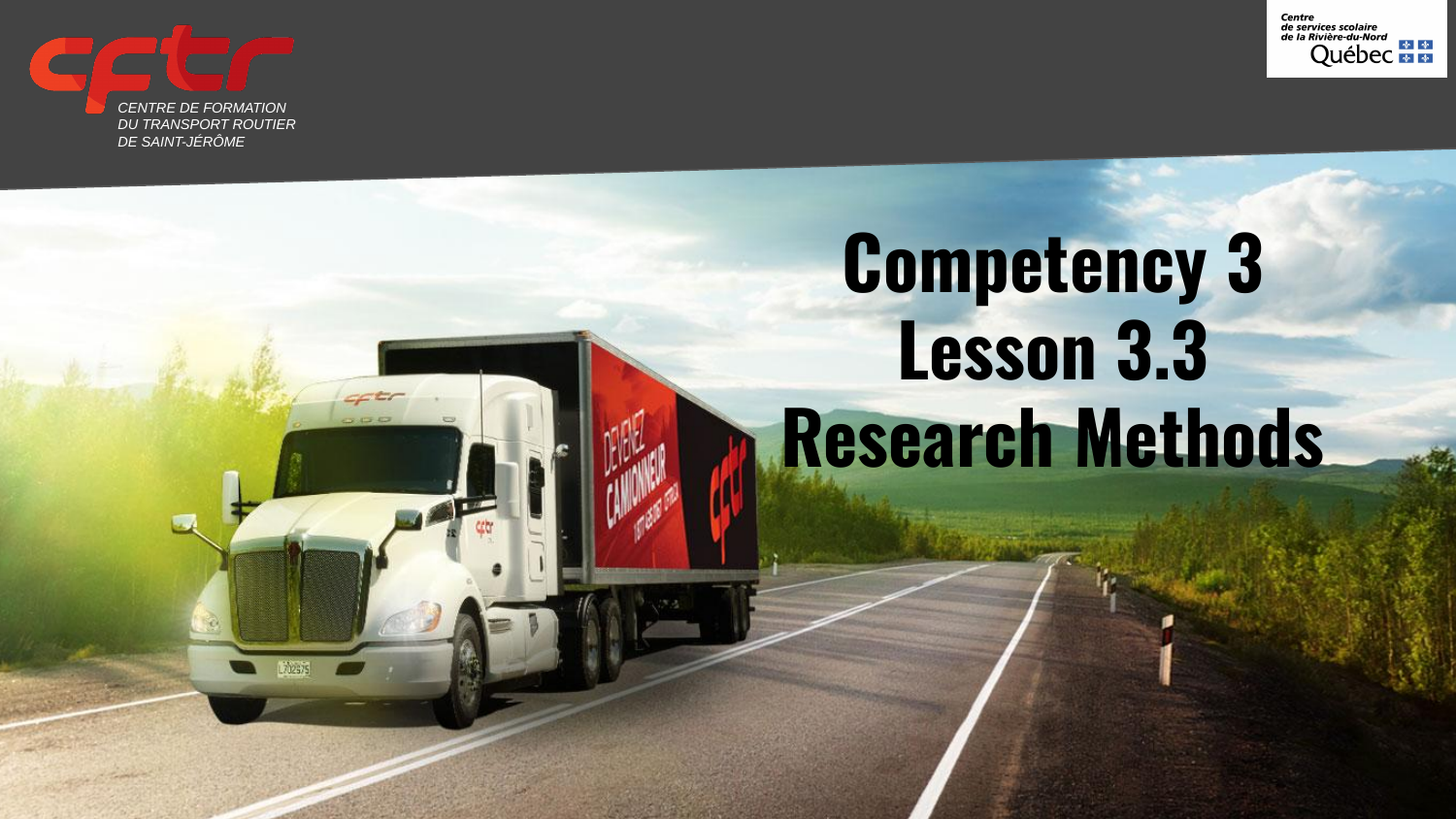

# Competency 3
Lesson 3.3
Research Methods